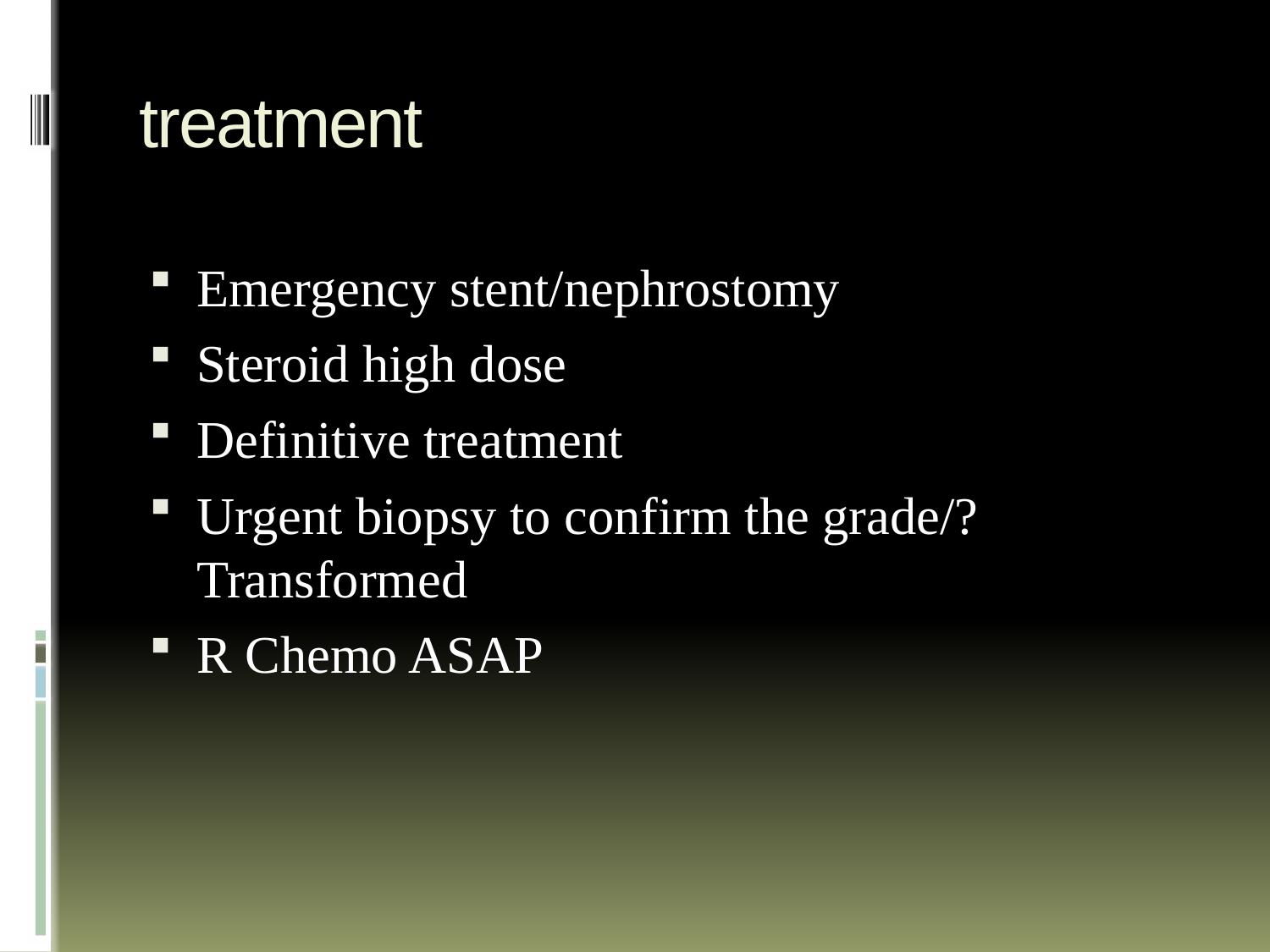

# treatment
Emergency stent/nephrostomy
Steroid high dose
Definitive treatment
Urgent biopsy to confirm the grade/? Transformed
R Chemo ASAP